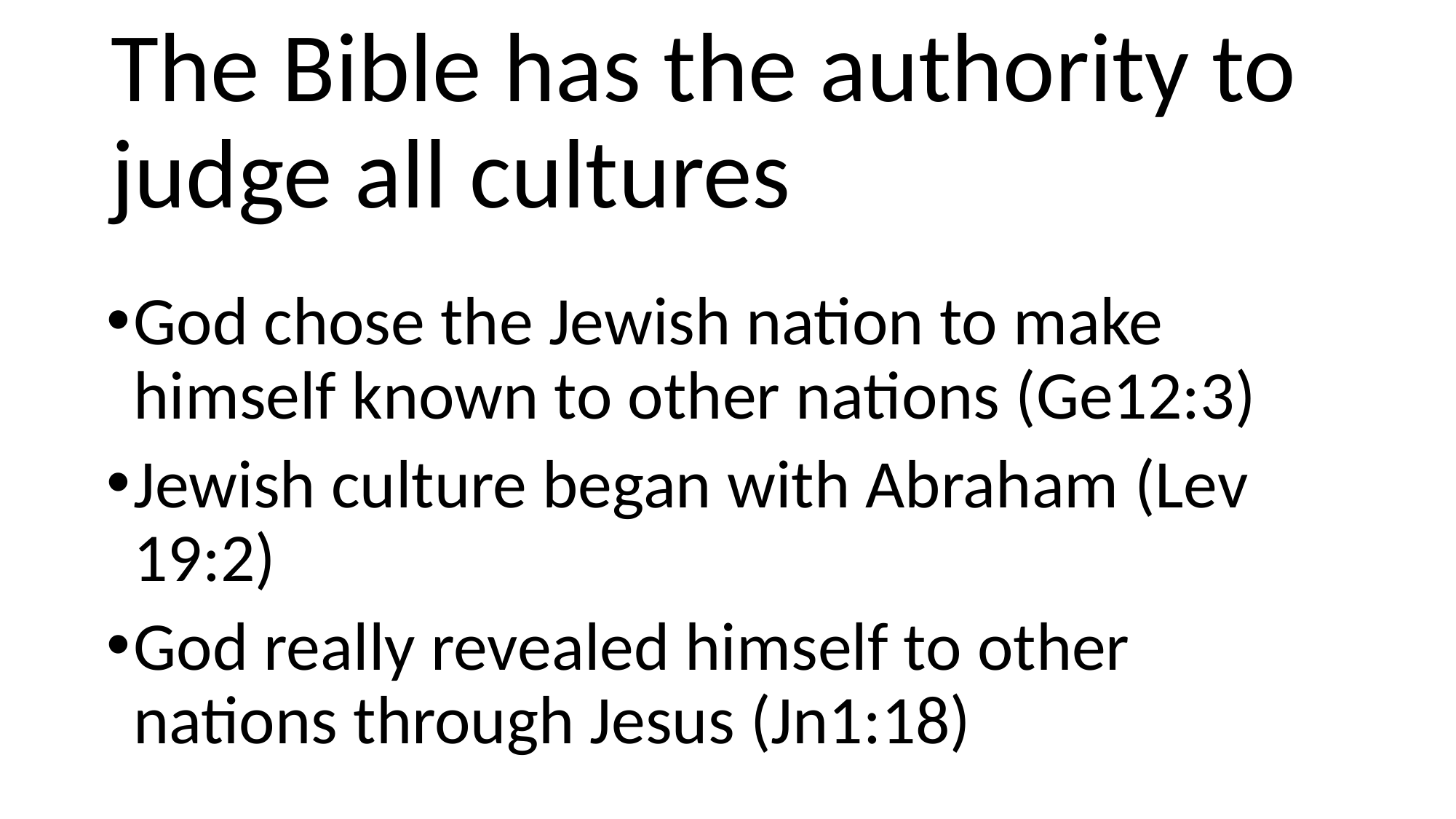

# The Bible has the authority to judge all cultures
God chose the Jewish nation to make himself known to other nations (Ge12:3)
Jewish culture began with Abraham (Lev 19:2)
God really revealed himself to other nations through Jesus (Jn1:18)